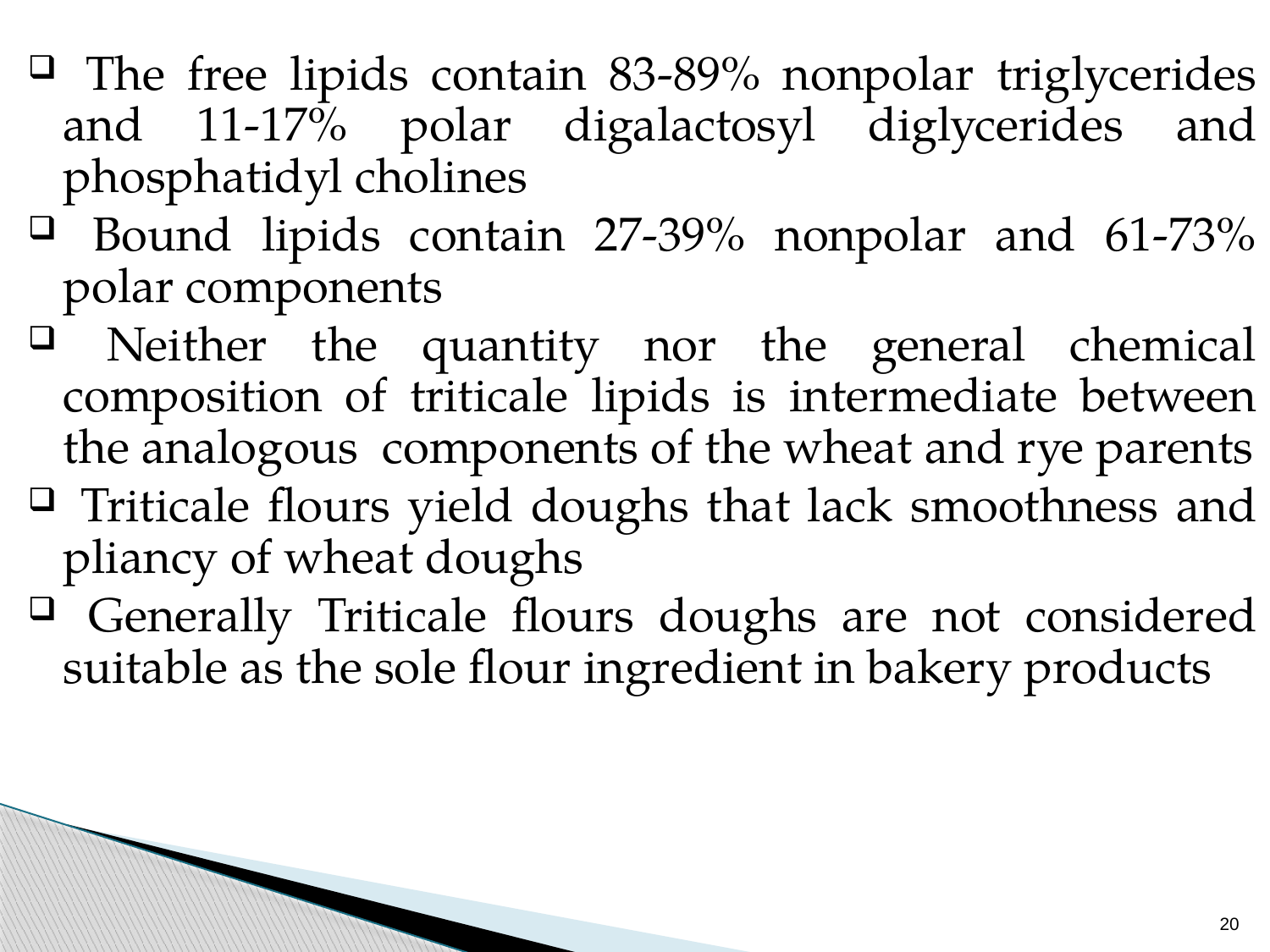

The free lipids contain 83-89% nonpolar triglycerides and 11-17% polar digalactosyl diglycerides and phosphatidyl cholines
 Bound lipids contain 27-39% nonpolar and 61-73% polar components
 Neither the quantity nor the general chemical composition of triticale lipids is intermediate between the analogous  components of the wheat and rye parents
 Triticale flours yield doughs that lack smoothness and pliancy of wheat doughs
 Generally Triticale flours doughs are not considered suitable as the sole flour ingredient in bakery products

20